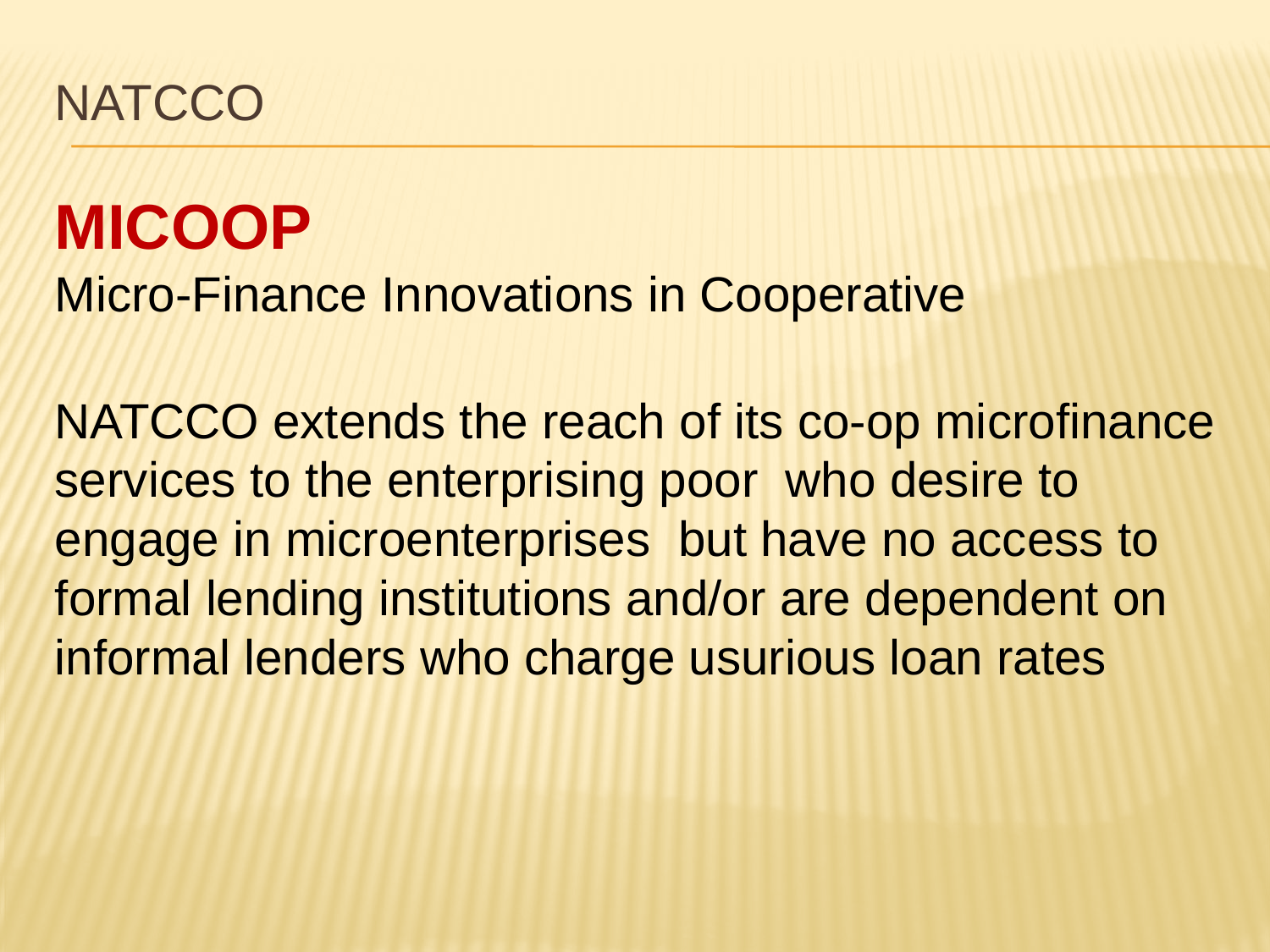

# NATCCO
MICOOP
Micro-Finance Innovations in Cooperative

NATCCO extends the reach of its co-op microfinance services to the enterprising poor  who desire to engage in microenterprises  but have no access to formal lending institutions and/or are dependent on informal lenders who charge usurious loan rates